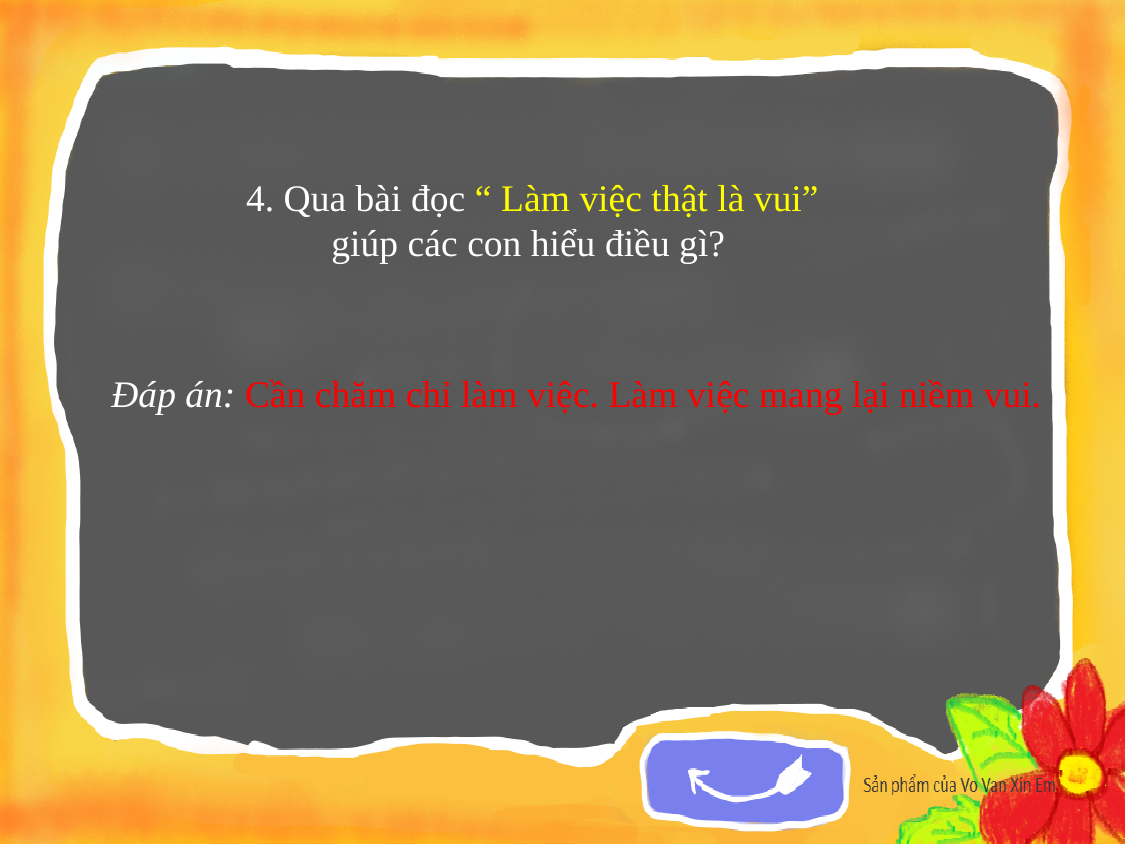

4. Qua bài đọc “ Làm việc thật là vui”
         giúp các con hiểu điều gì?
Đáp án: Cần chăm chỉ làm việc. Làm việc mang lại niềm vui.